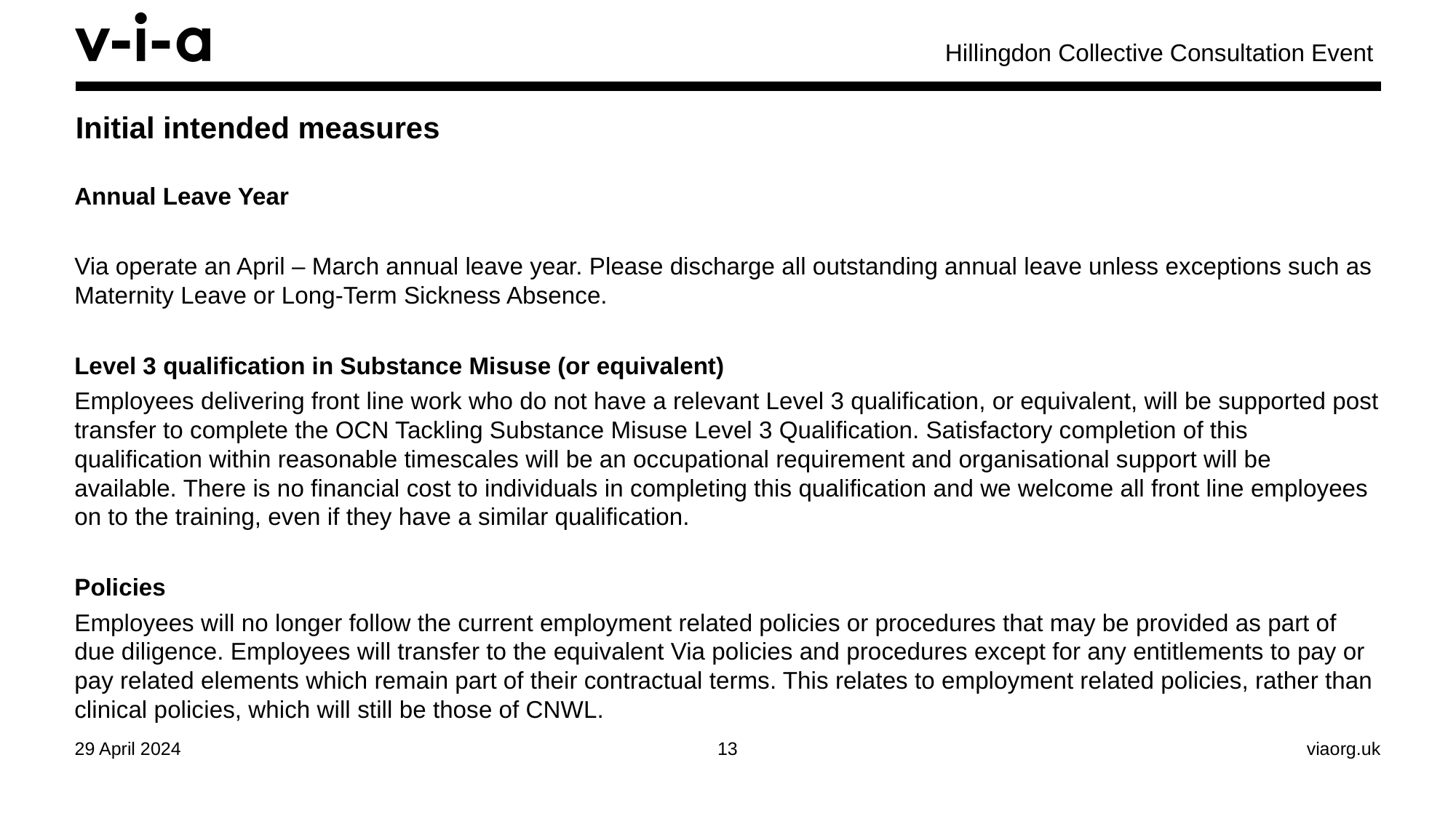

Hillingdon Collective Consultation Event
# Initial intended measures

Annual Leave Year

Via operate an April – March annual leave year. Please discharge all outstanding annual leave unless exceptions such as Maternity Leave or Long-Term Sickness Absence.

Level 3 qualification in Substance Misuse (or equivalent)
Employees delivering front line work who do not have a relevant Level 3 qualification, or equivalent, will be supported post transfer to complete the OCN Tackling Substance Misuse Level 3 Qualification. Satisfactory completion of this qualification within reasonable timescales will be an occupational requirement and organisational support will be available. There is no financial cost to individuals in completing this qualification and we welcome all front line employees on to the training, even if they have a similar qualification.

Policies
Employees will no longer follow the current employment related policies or procedures that may be provided as part of due diligence. Employees will transfer to the equivalent Via policies and procedures except for any entitlements to pay or pay related elements which remain part of their contractual terms. This relates to employment related policies, rather than clinical policies, which will still be those of CNWL.

29 April 2024
13